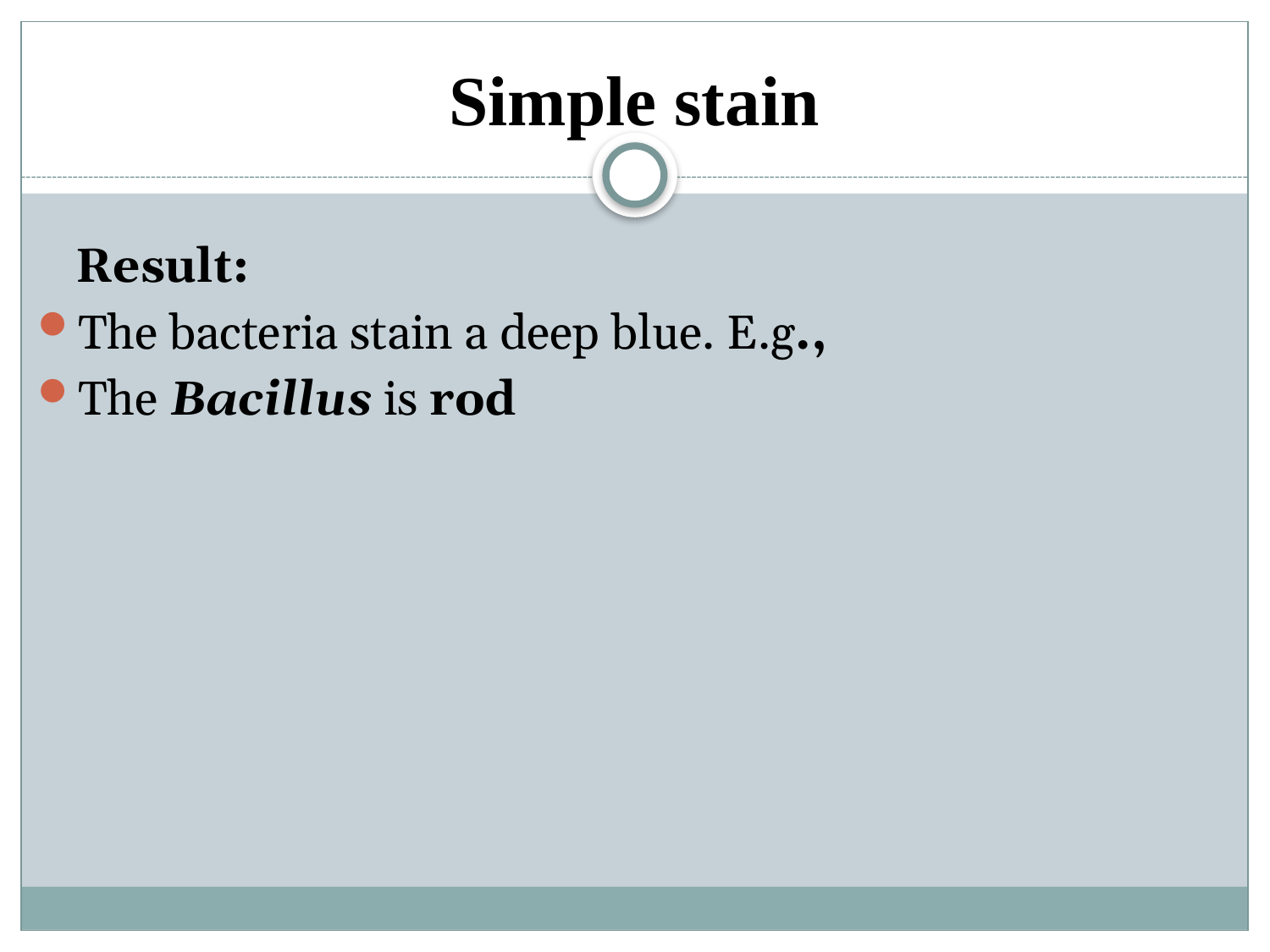

# Simple stain
	Result:
The bacteria stain a deep blue. E.g.,
The Bacillus is rod